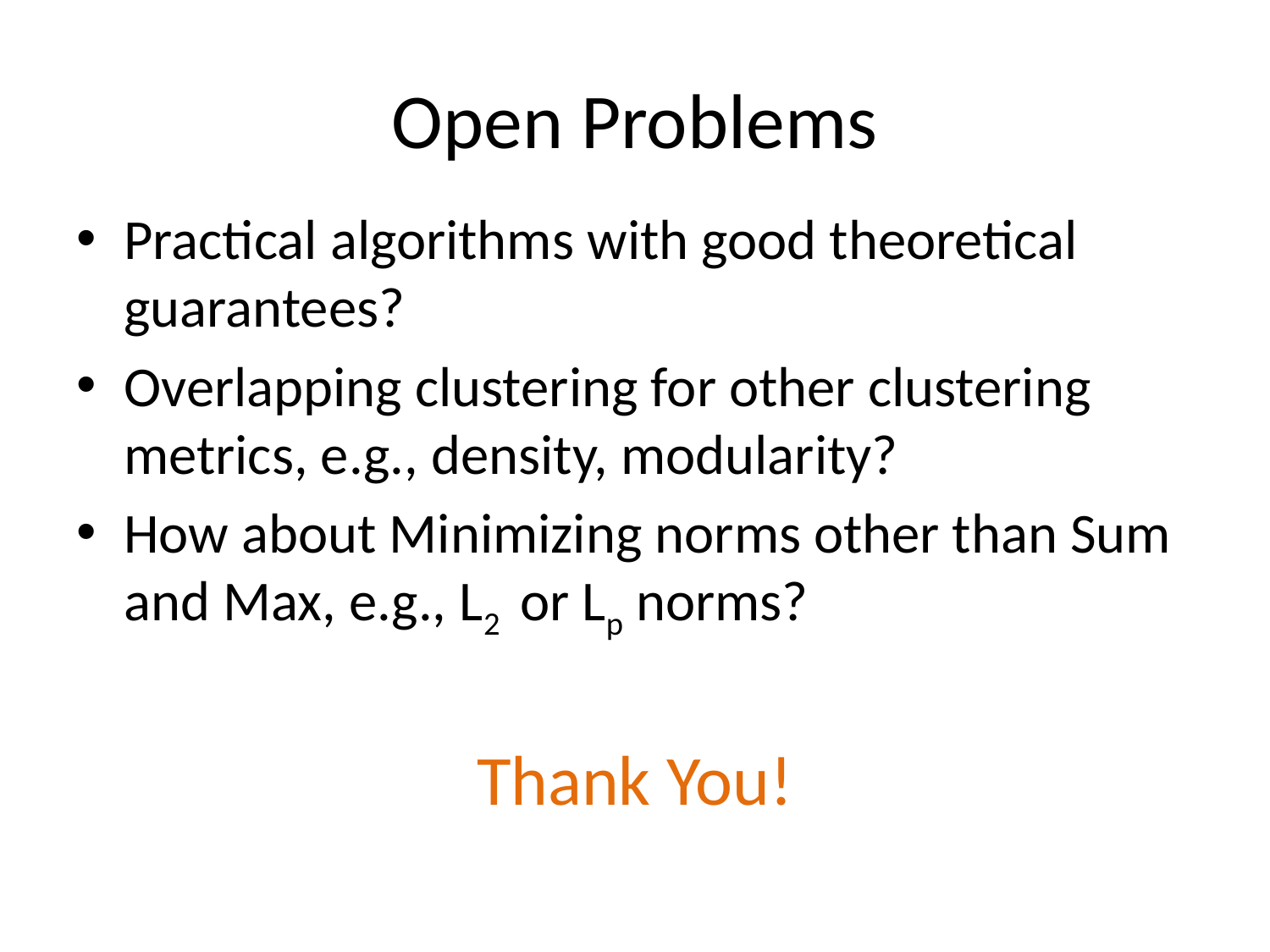

# Open Problems
Practical algorithms with good theoretical guarantees?
Overlapping clustering for other clustering metrics, e.g., density, modularity?
How about Minimizing norms other than Sum and Max, e.g., L2  or Lp norms?

Thank You!